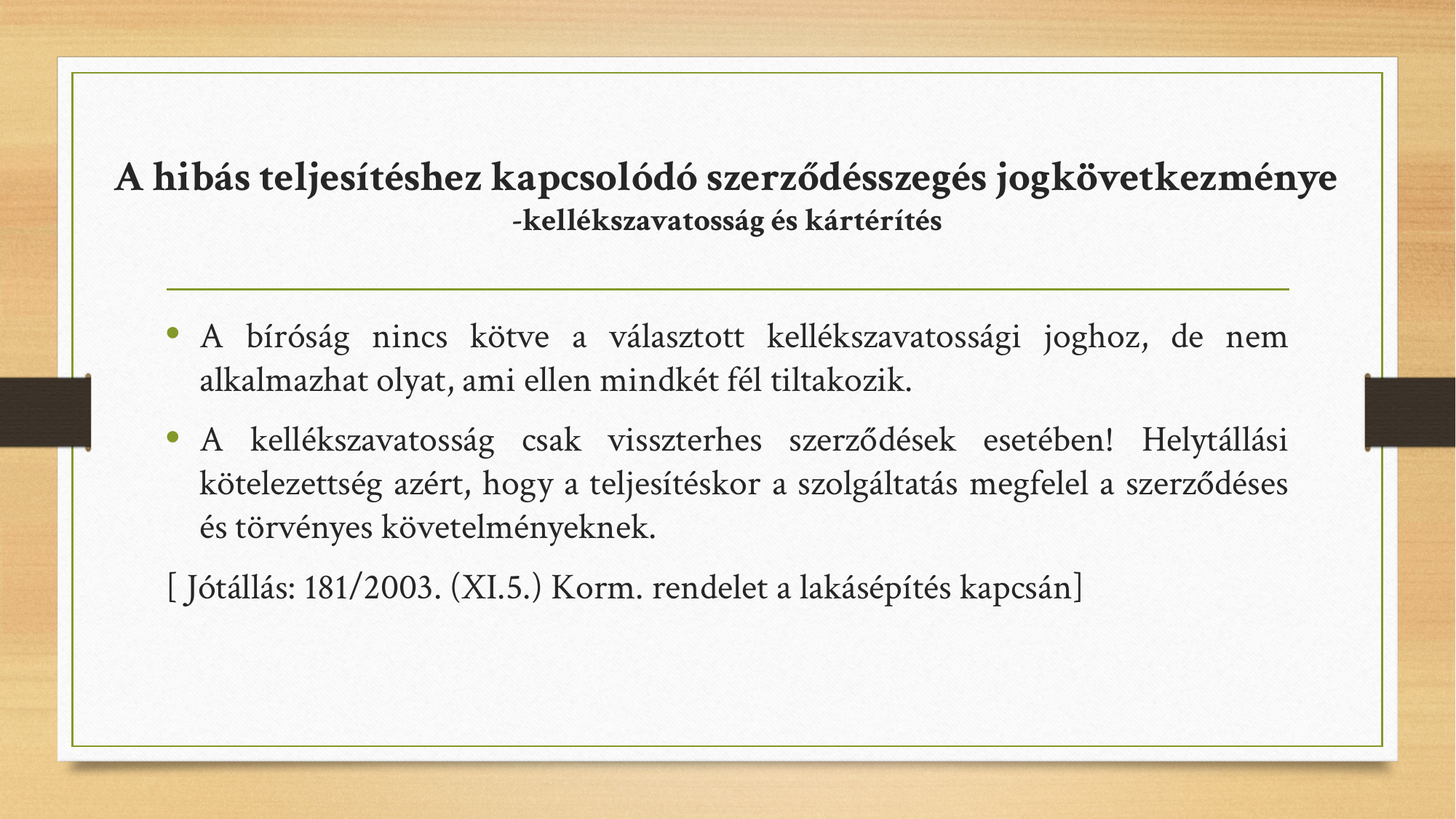

# A hibás teljesítéshez kapcsolódó szerződésszegés jogkövetkezménye -kellékszavatosság és kártérítés
A bíróság nincs kötve a választott kellékszavatossági joghoz, de nem alkalmazhat olyat, ami ellen mindkét fél tiltakozik.
A kellékszavatosság csak visszterhes szerződések esetében! Helytállási kötelezettség azért, hogy a teljesítéskor a szolgáltatás megfelel a szerződéses és törvényes követelményeknek.
[ Jótállás: 181/2003. (XI.5.) Korm. rendelet a lakásépítés kapcsán]